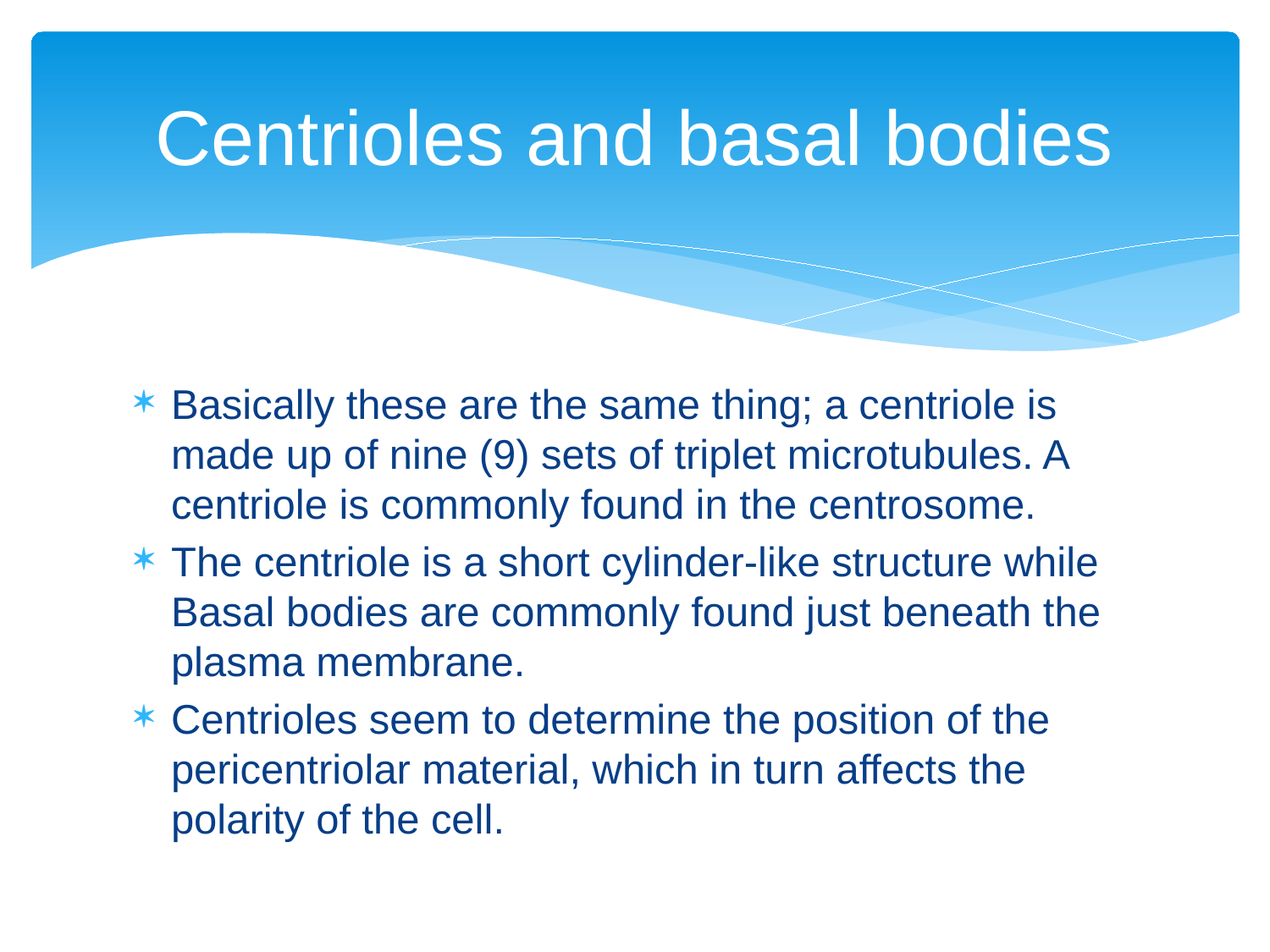

# Centrioles and basal bodies
Basically these are the same thing; a centriole is made up of nine (9) sets of triplet microtubules. A centriole is commonly found in the centrosome.
The centriole is a short cylinder-like structure while Basal bodies are commonly found just beneath the plasma membrane.
Centrioles seem to determine the position of the pericentriolar material, which in turn affects the polarity of the cell.